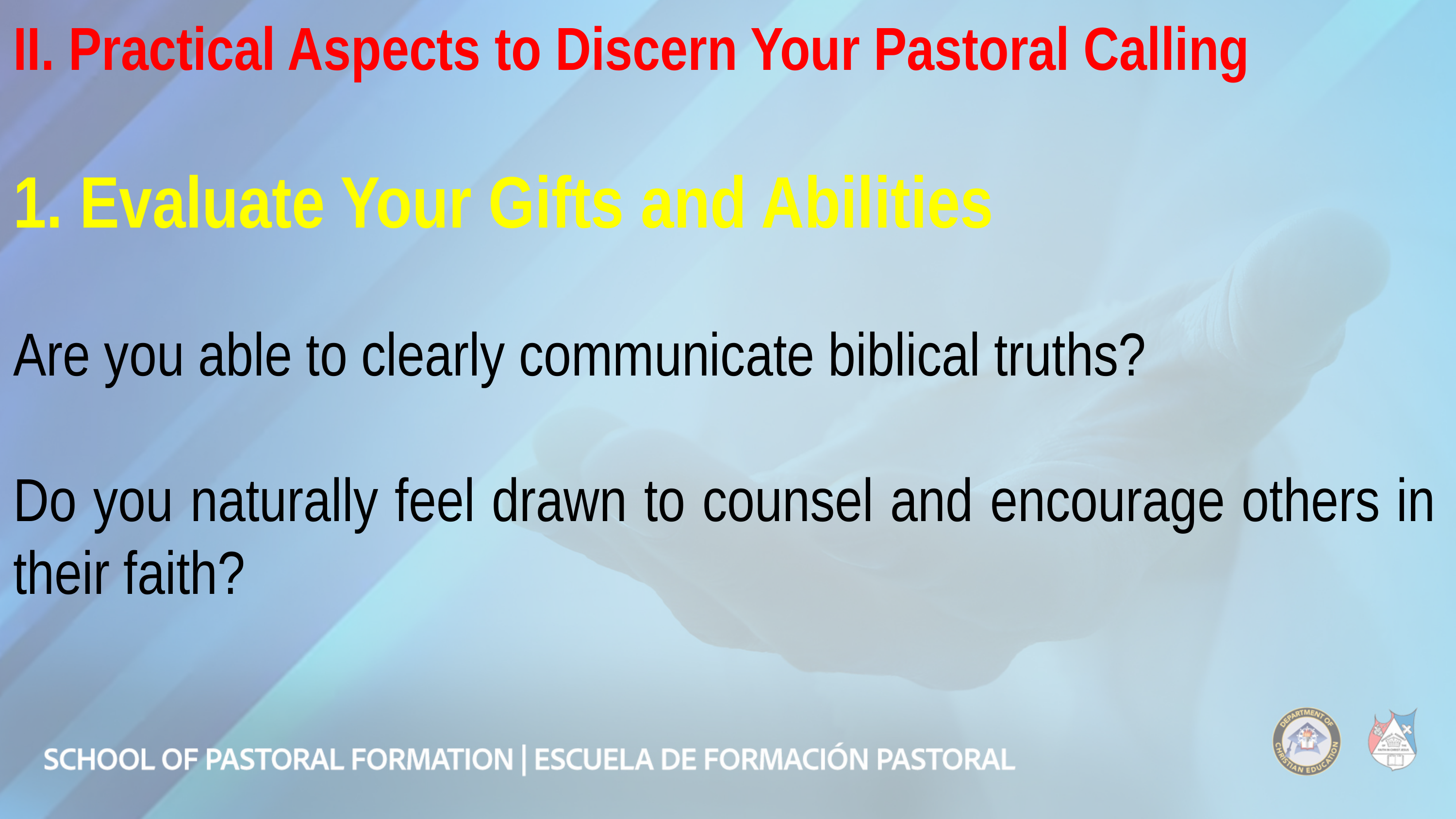

II. Practical Aspects to Discern Your Pastoral Calling

1. Evaluate Your Gifts and Abilities
Are you able to clearly communicate biblical truths?

Do you naturally feel drawn to counsel and encourage others in their faith?